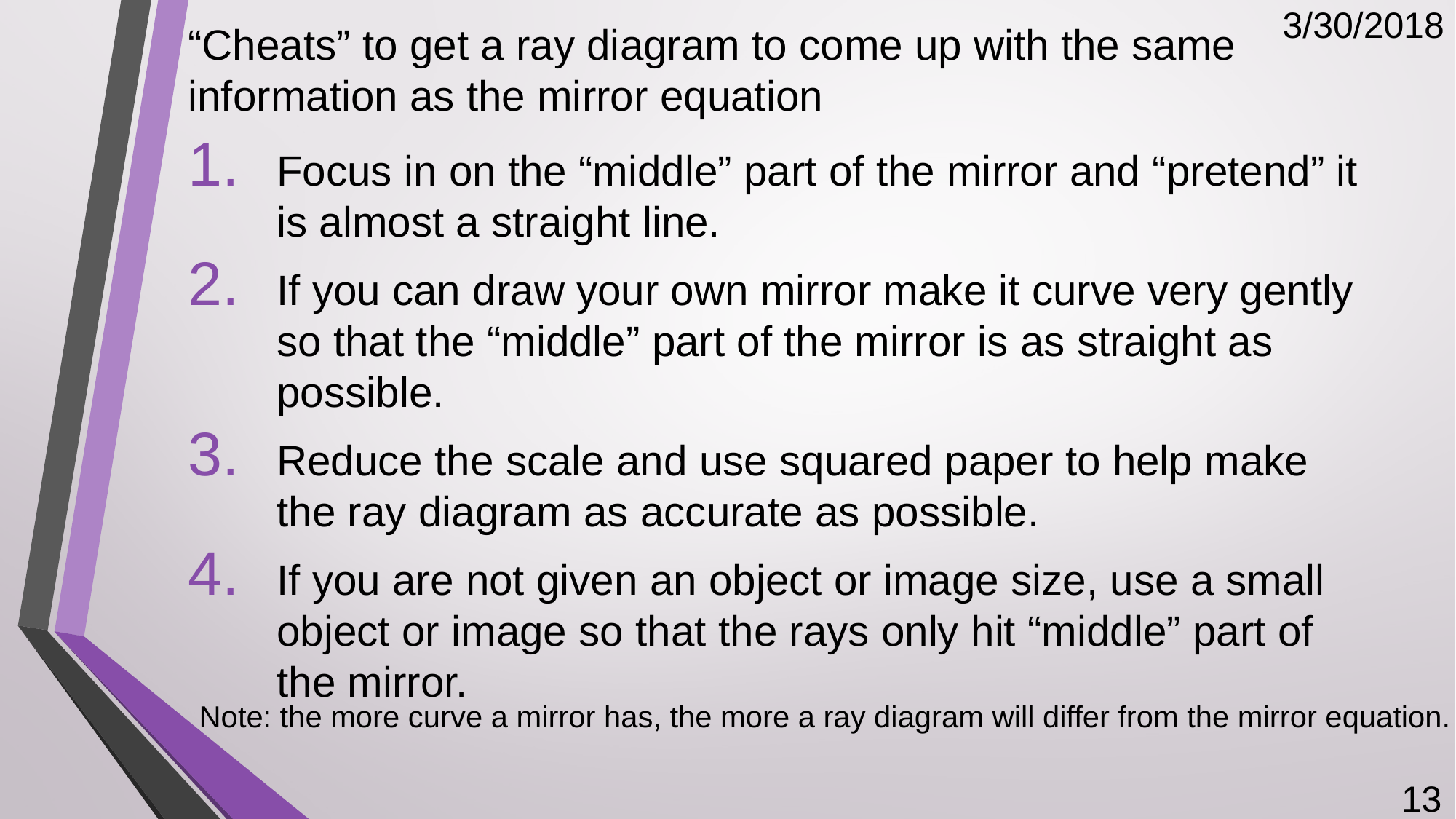

# “Cheats” to get a ray diagram to come up with the same information as the mirror equation
3/30/2018
Focus in on the “middle” part of the mirror and “pretend” it is almost a straight line.
If you can draw your own mirror make it curve very gently so that the “middle” part of the mirror is as straight as possible.
Reduce the scale and use squared paper to help make the ray diagram as accurate as possible.
If you are not given an object or image size, use a small object or image so that the rays only hit “middle” part of the mirror.
Note: the more curve a mirror has, the more a ray diagram will differ from the mirror equation.
13